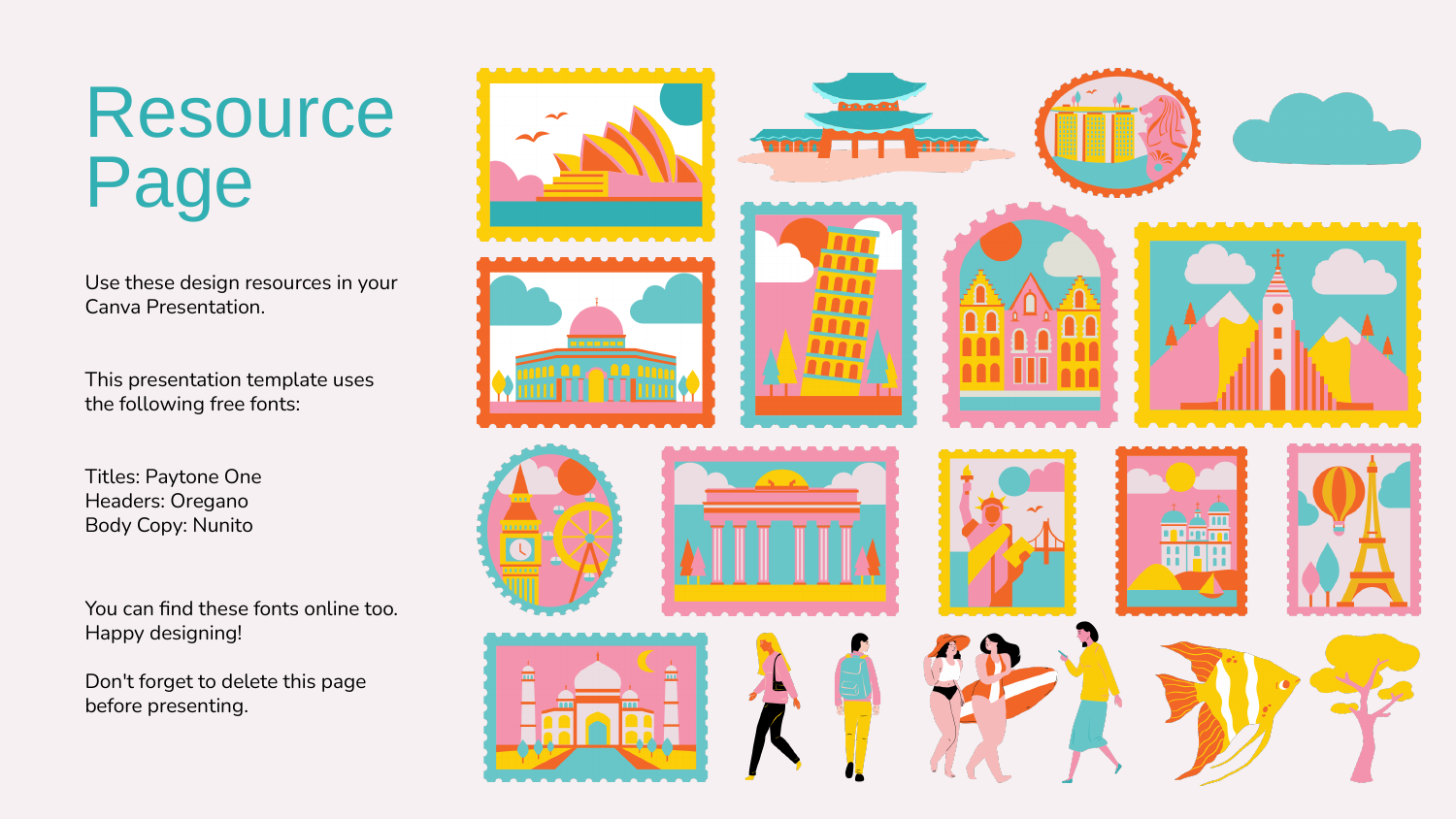

Resource
Page

Use these design resources in your Canva Presentation.
This presentation template uses the following free fonts:

Titles: Paytone One
Headers: Oregano
Body Copy: Nunito
You can find these fonts online too. Happy designing!

Don't forget to delete this page
before presenting.